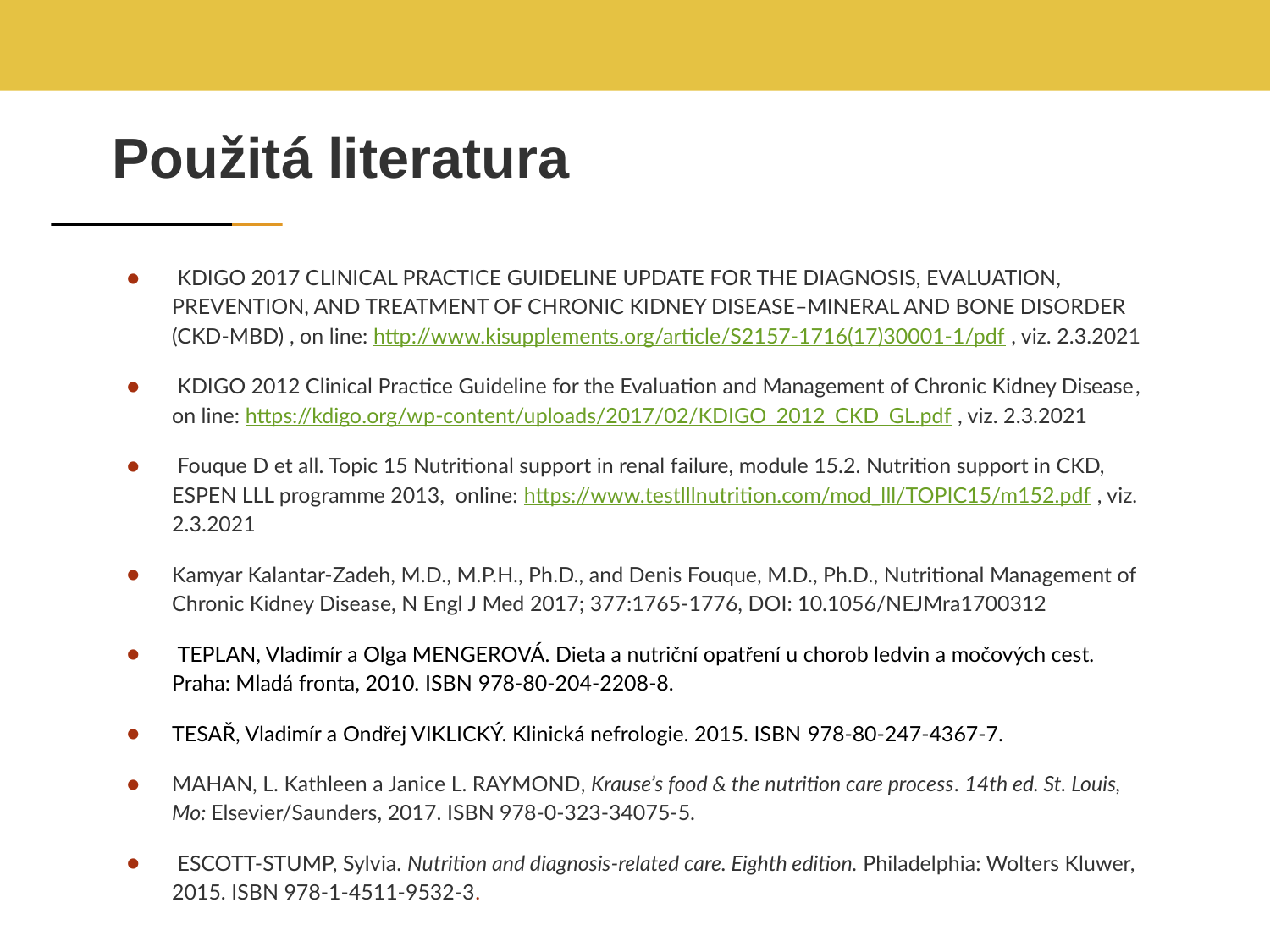

# Použitá literatura
 KDIGO 2017 CLINICAL PRACTICE GUIDELINE UPDATE FOR THE DIAGNOSIS, EVALUATION, PREVENTION, AND TREATMENT OF CHRONIC KIDNEY DISEASE–MINERAL AND BONE DISORDER (CKD-MBD) , on line: http://www.kisupplements.org/article/S2157-1716(17)30001-1/pdf , viz. 2.3.2021
 KDIGO 2012 Clinical Practice Guideline for the Evaluation and Management of Chronic Kidney Disease, on line: https://kdigo.org/wp-content/uploads/2017/02/KDIGO_2012_CKD_GL.pdf , viz. 2.3.2021
 Fouque D et all. Topic 15 Nutritional support in renal failure, module 15.2. Nutrition support in CKD, ESPEN LLL programme 2013,  online: https://www.testlllnutrition.com/mod_lll/TOPIC15/m152.pdf , viz. 2.3.2021
Kamyar Kalantar-Zadeh, M.D., M.P.H., Ph.D., and Denis Fouque, M.D., Ph.D., Nutritional Management of Chronic Kidney Disease, N Engl J Med 2017; 377:1765-1776, DOI: 10.1056/NEJMra1700312
 TEPLAN, Vladimír a Olga MENGEROVÁ. Dieta a nutriční opatření u chorob ledvin a močových cest. Praha: Mladá fronta, 2010. ISBN 978-80-204-2208-8.
TESAŘ, Vladimír a Ondřej VIKLICKÝ. Klinická nefrologie. 2015. ISBN 978-80-247-4367-7.
MAHAN, L. Kathleen a Janice L. RAYMOND, Krause’s food & the nutrition care process. 14th ed. St. Louis, Mo: Elsevier/Saunders, 2017. ISBN 978-0-323-34075-5.
 ESCOTT-STUMP, Sylvia. Nutrition and diagnosis-related care. Eighth edition. Philadelphia: Wolters Kluwer, 2015. ISBN 978-1-4511-9532-3.